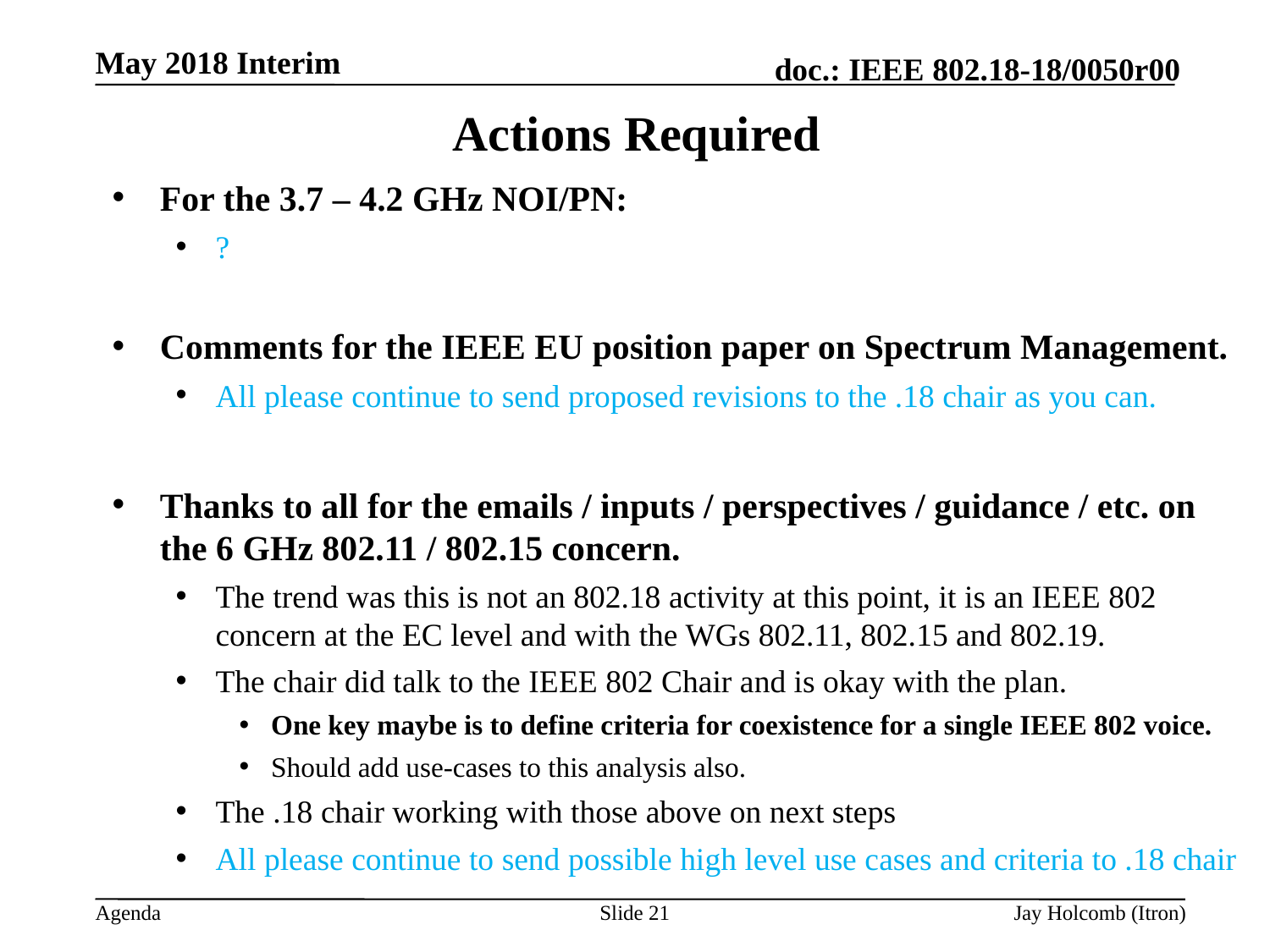

May 2018 Interim
# Actions Required
For the 3.7 – 4.2 GHz NOI/PN:
?

Comments for the IEEE EU position paper on Spectrum Management.
All please continue to send proposed revisions to the .18 chair as you can.

Thanks to all for the emails / inputs / perspectives / guidance / etc. on the 6 GHz 802.11 / 802.15 concern.
The trend was this is not an 802.18 activity at this point, it is an IEEE 802 concern at the EC level and with the WGs 802.11, 802.15 and 802.19.
The chair did talk to the IEEE 802 Chair and is okay with the plan.
One key maybe is to define criteria for coexistence for a single IEEE 802 voice.
Should add use-cases to this analysis also.
The .18 chair working with those above on next steps
All please continue to send possible high level use cases and criteria to .18 chair
Slide 21
Jay Holcomb (Itron)